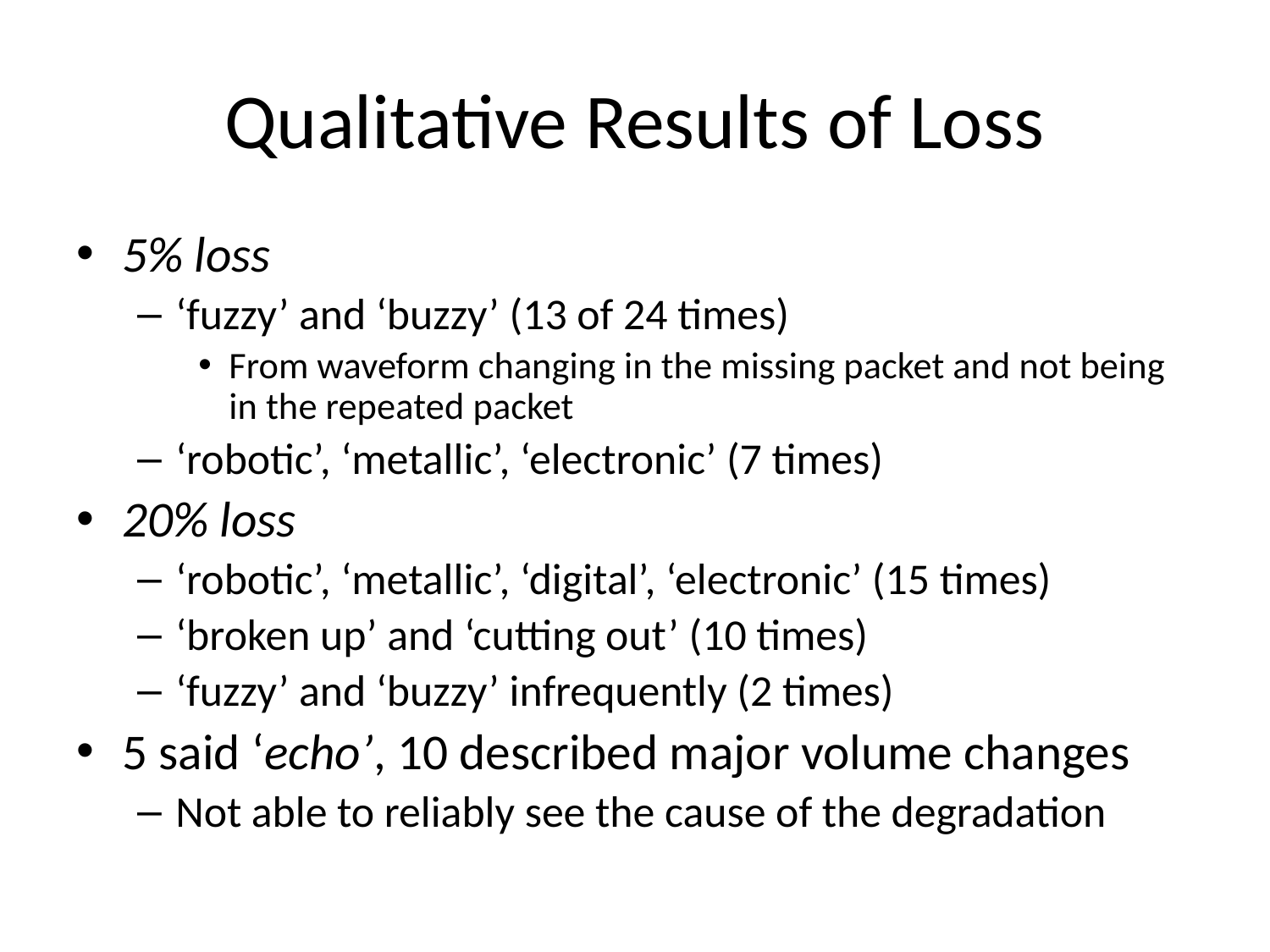

# Qualitative Results of Loss
5% loss
‘fuzzy’ and ‘buzzy’ (13 of 24 times)
From waveform changing in the missing packet and not being in the repeated packet
‘robotic’, ‘metallic’, ‘electronic’ (7 times)
20% loss
‘robotic’, ‘metallic’, ‘digital’, ‘electronic’ (15 times)
‘broken up’ and ‘cutting out’ (10 times)
‘fuzzy’ and ‘buzzy’ infrequently (2 times)
5 said ‘echo’, 10 described major volume changes
Not able to reliably see the cause of the degradation